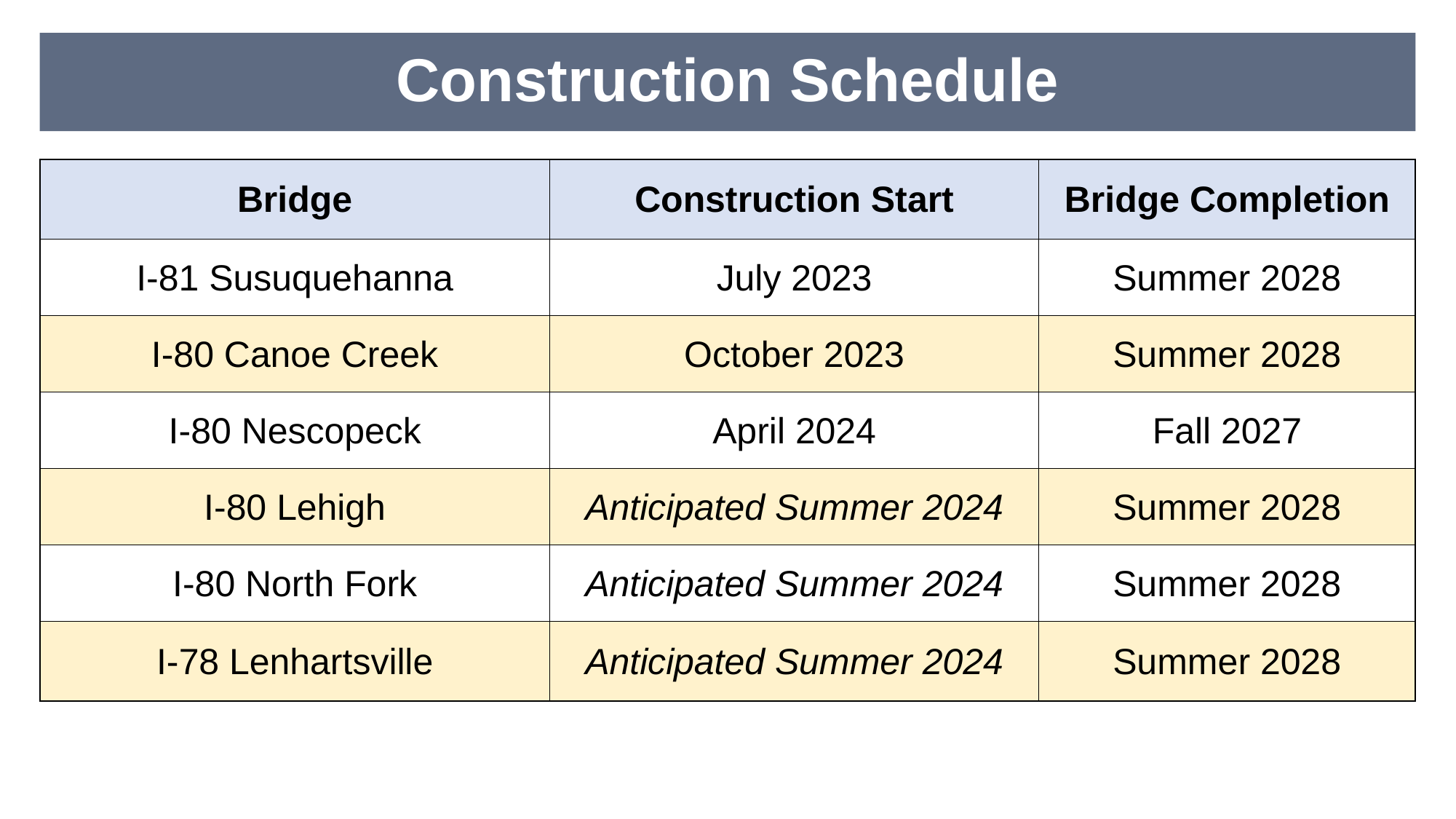

Construction Schedule
| Bridge | Construction Start | Bridge Completion |
| --- | --- | --- |
| I-81 Susuquehanna | July 2023 | Summer 2028 |
| I-80 Canoe Creek | October 2023 | Summer 2028 |
| I-80 Nescopeck | April 2024 | Fall 2027 |
| I-80 Lehigh | Anticipated Summer 2024 | Summer 2028 |
| I-80 North Fork | Anticipated Summer 2024 | Summer 2028 |
| I-78 Lenhartsville | Anticipated Summer 2024 | Summer 2028 |